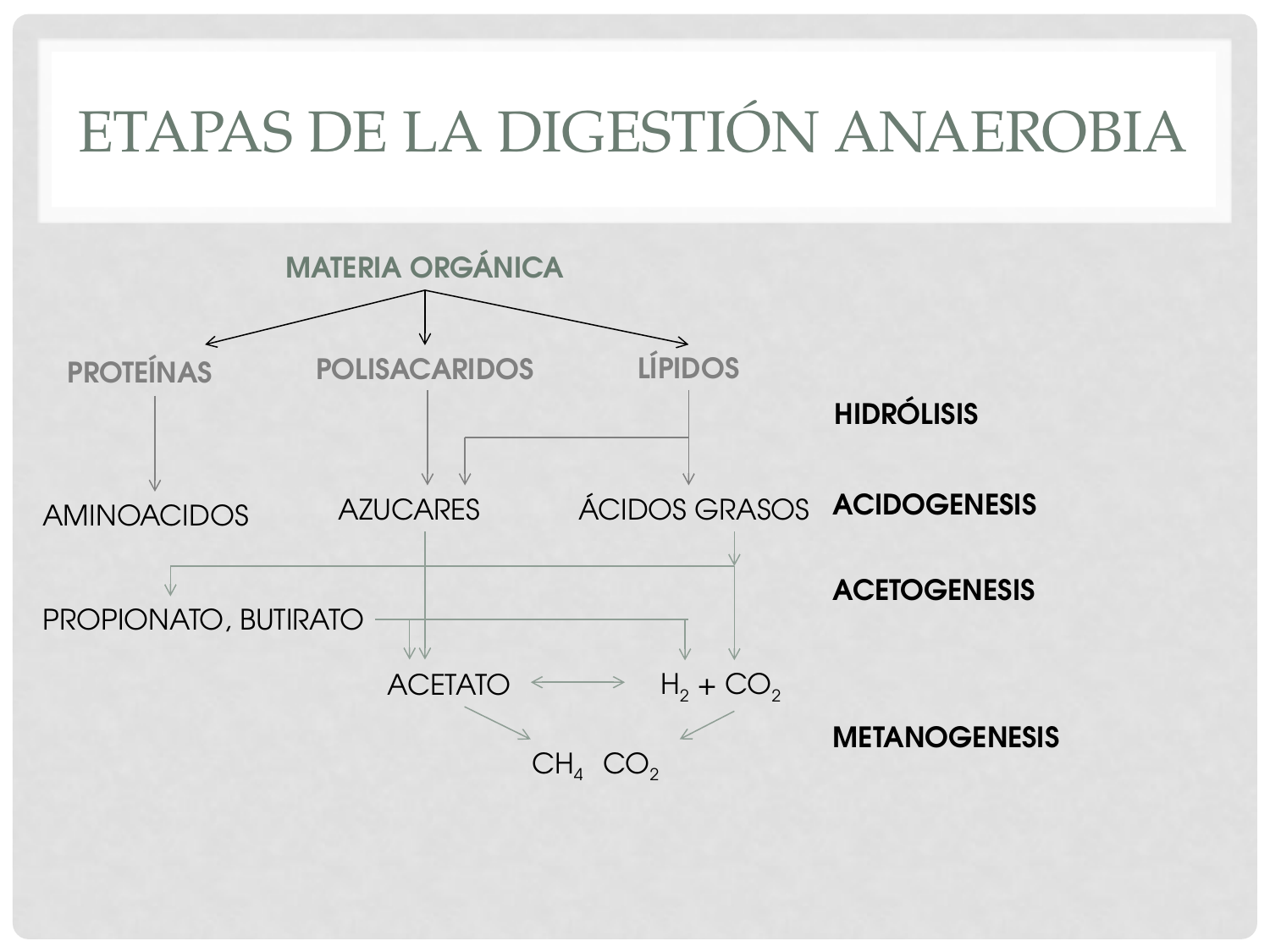

# Etapas de la digestión anaerobia
MATERIA ORGÁNICA
LÍPIDOS
PROTEÍNAS
POLISACARIDOS
HIDRÓLISIS
ACIDOGENESIS
AZUCARES
ÁCIDOS GRASOS
AMINOACIDOS
ACETOGENESIS
PROPIONATO, BUTIRATO
H2 + CO2
ACETATO
METANOGENESIS
CH4   CO2